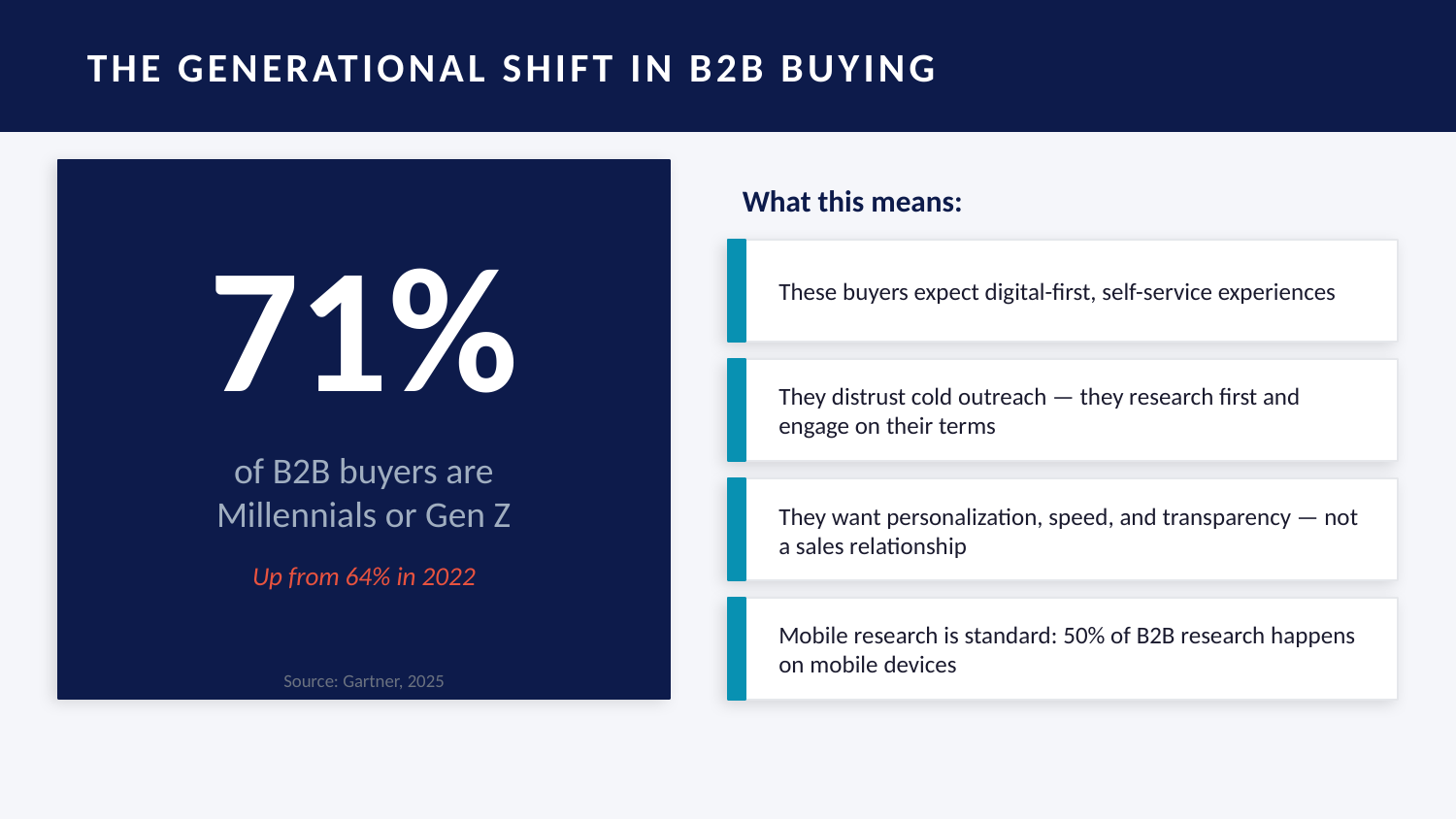

THE GENERATIONAL SHIFT IN B2B BUYING

What this means:
71%

These buyers expect digital-first, self-service experiences

They distrust cold outreach — they research first and engage on their terms
of B2B buyers are
Millennials or Gen Z

They want personalization, speed, and transparency — not a sales relationship
Up from 64% in 2022

Mobile research is standard: 50% of B2B research happens on mobile devices
Source: Gartner, 2025